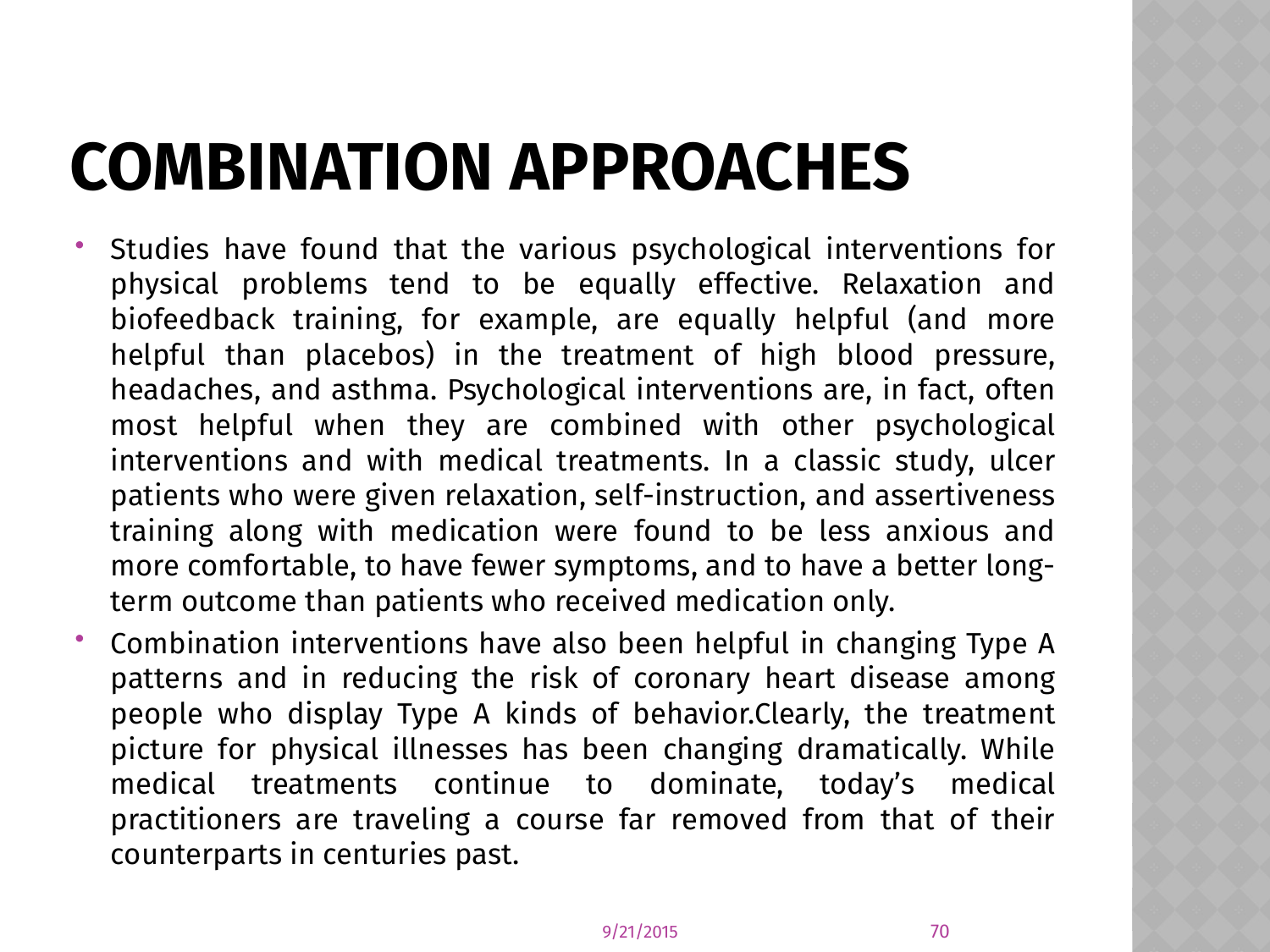

# Combination Approaches
Studies have found that the various psychological interventions for physical problems tend to be equally effective. Relaxation and biofeedback training, for example, are equally helpful (and more helpful than placebos) in the treatment of high blood pressure, headaches, and asthma. Psychological interventions are, in fact, often most helpful when they are combined with other psychological interventions and with medical treatments. In a classic study, ulcer patients who were given relaxation, self-instruction, and assertiveness training along with medication were found to be less anxious and more comfortable, to have fewer symptoms, and to have a better long-term outcome than patients who received medication only.
Combination interventions have also been helpful in changing Type A patterns and in reducing the risk of coronary heart disease among people who display Type A kinds of behavior.Clearly, the treatment picture for physical illnesses has been changing dramatically. While medical treatments continue to dominate, today’s medical practitioners are traveling a course far removed from that of their counterparts in centuries past.
70
9/21/2015